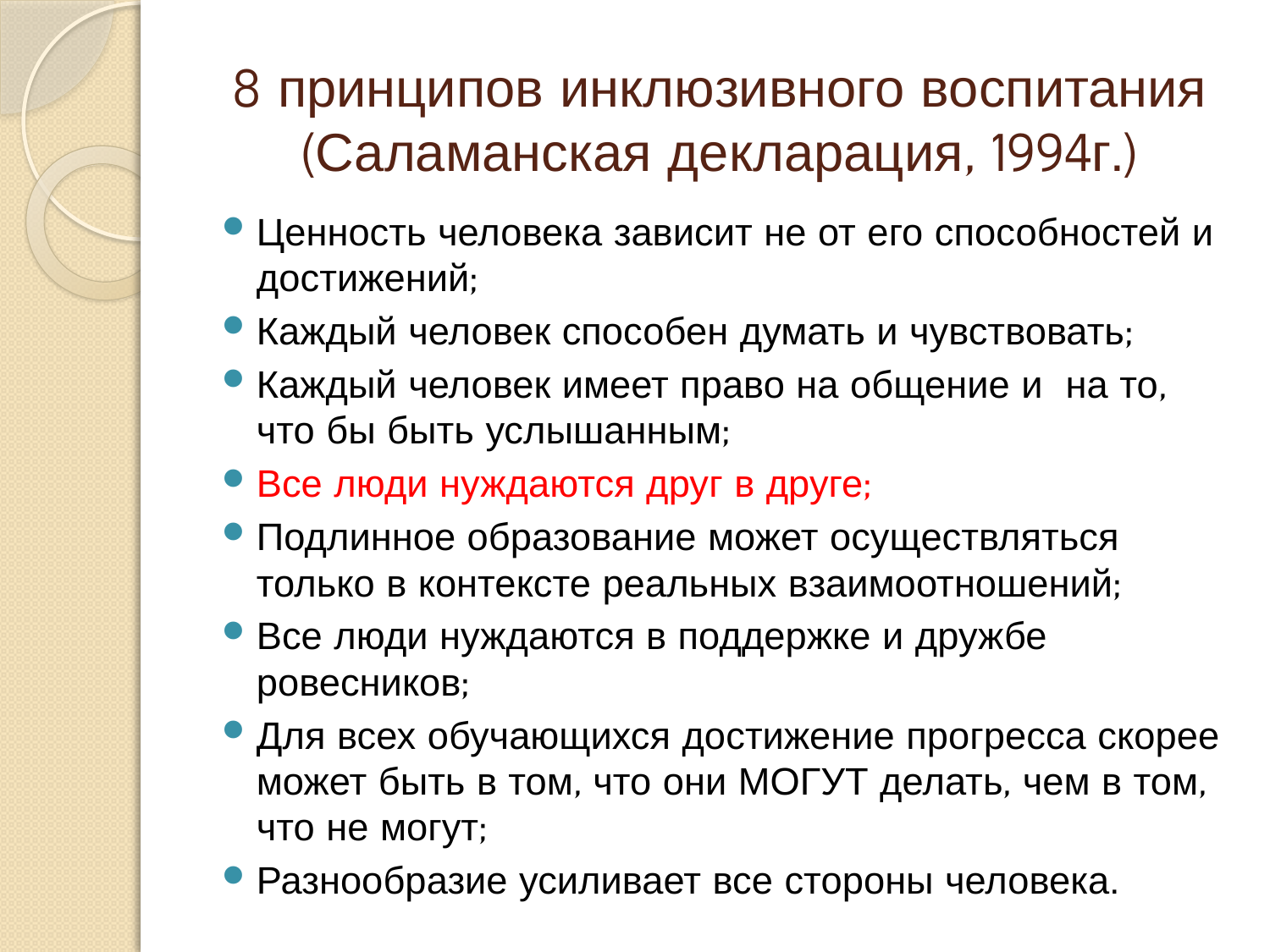

# 8 принципов инклюзивного воспитания (Саламанская декларация, 1994г.)
Ценность человека зависит не от его способностей и достижений;
Каждый человек способен думать и чувствовать;
Каждый человек имеет право на общение и  на то, что бы быть услышанным;
Все люди нуждаются друг в друге;
Подлинное образование может осуществляться только в контексте реальных взаимоотношений;
Все люди нуждаются в поддержке и дружбе ровесников;
Для всех обучающихся достижение прогресса скорее может быть в том, что они МОГУТ делать, чем в том, что не могут;
Разнообразие усиливает все стороны человека.